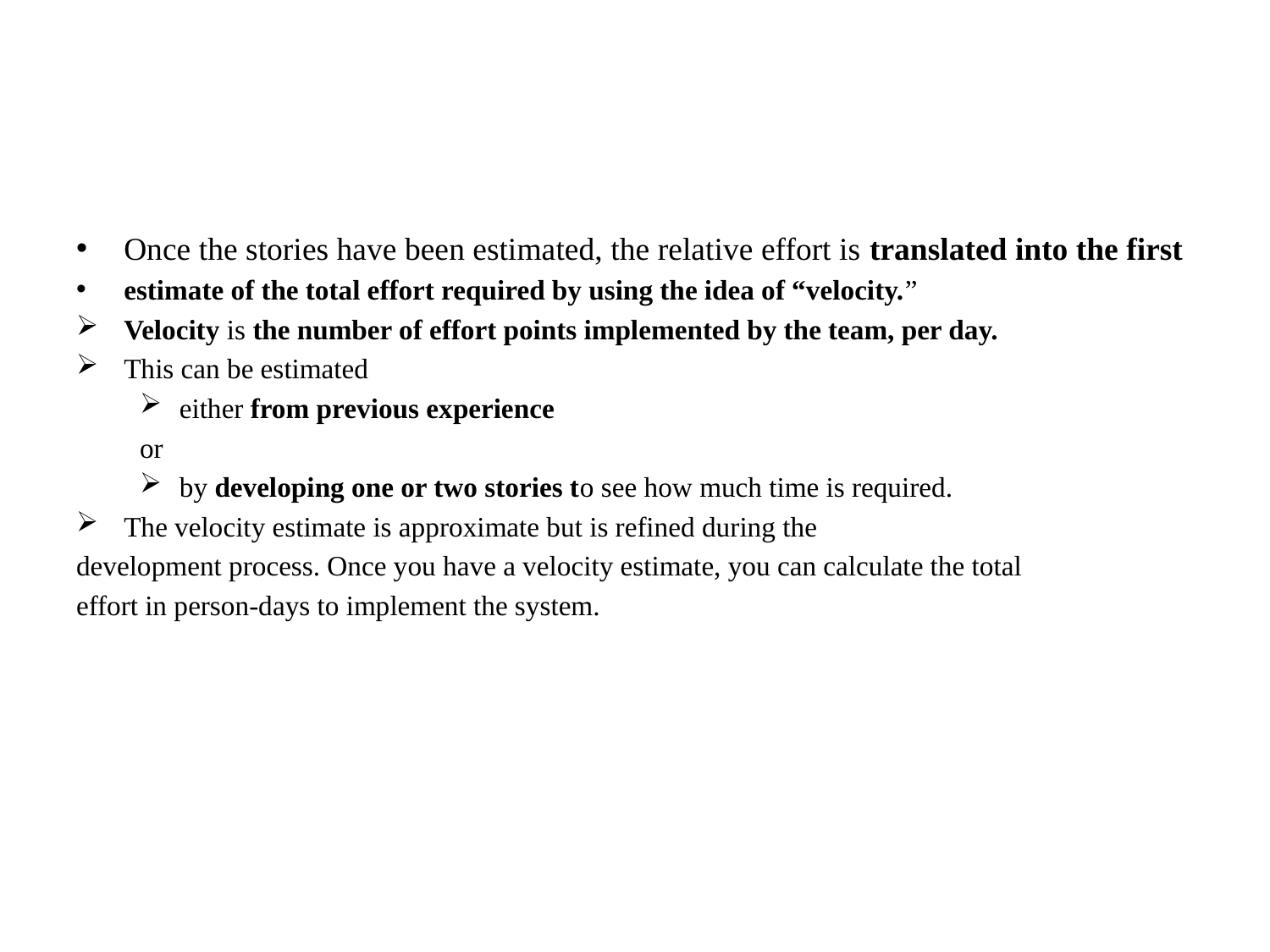

#
Once the stories have been estimated, the relative effort is translated into the first
estimate of the total effort required by using the idea of “velocity.”
Velocity is the number of effort points implemented by the team, per day.
This can be estimated
either from previous experience
or
by developing one or two stories to see how much time is required.
The velocity estimate is approximate but is refined during the
development process. Once you have a velocity estimate, you can calculate the total
effort in person-days to implement the system.